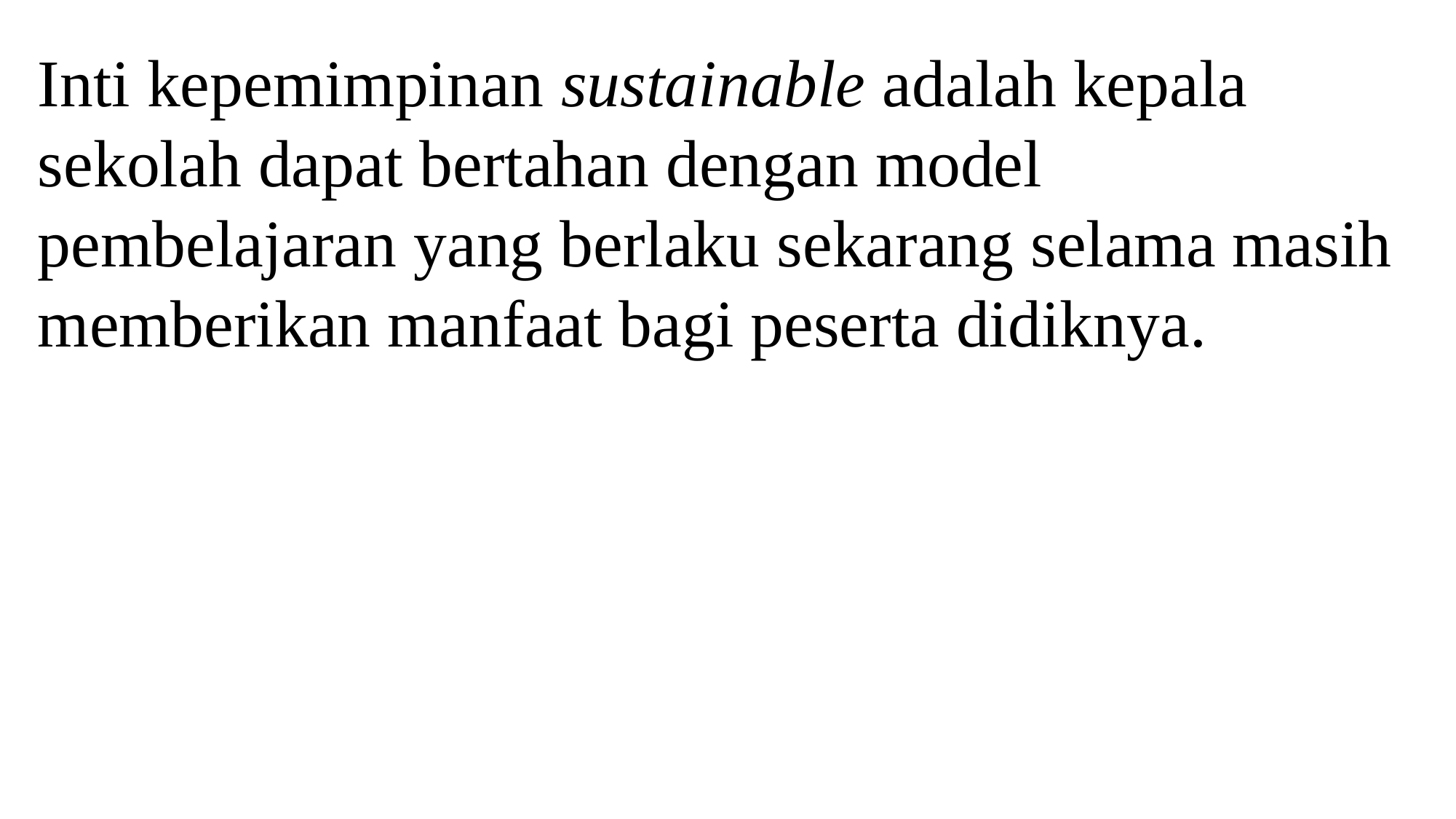

Inti kepemimpinan sustainable adalah kepala sekolah dapat bertahan dengan model pembelajaran yang berlaku sekarang selama masih memberikan manfaat bagi peserta didiknya.